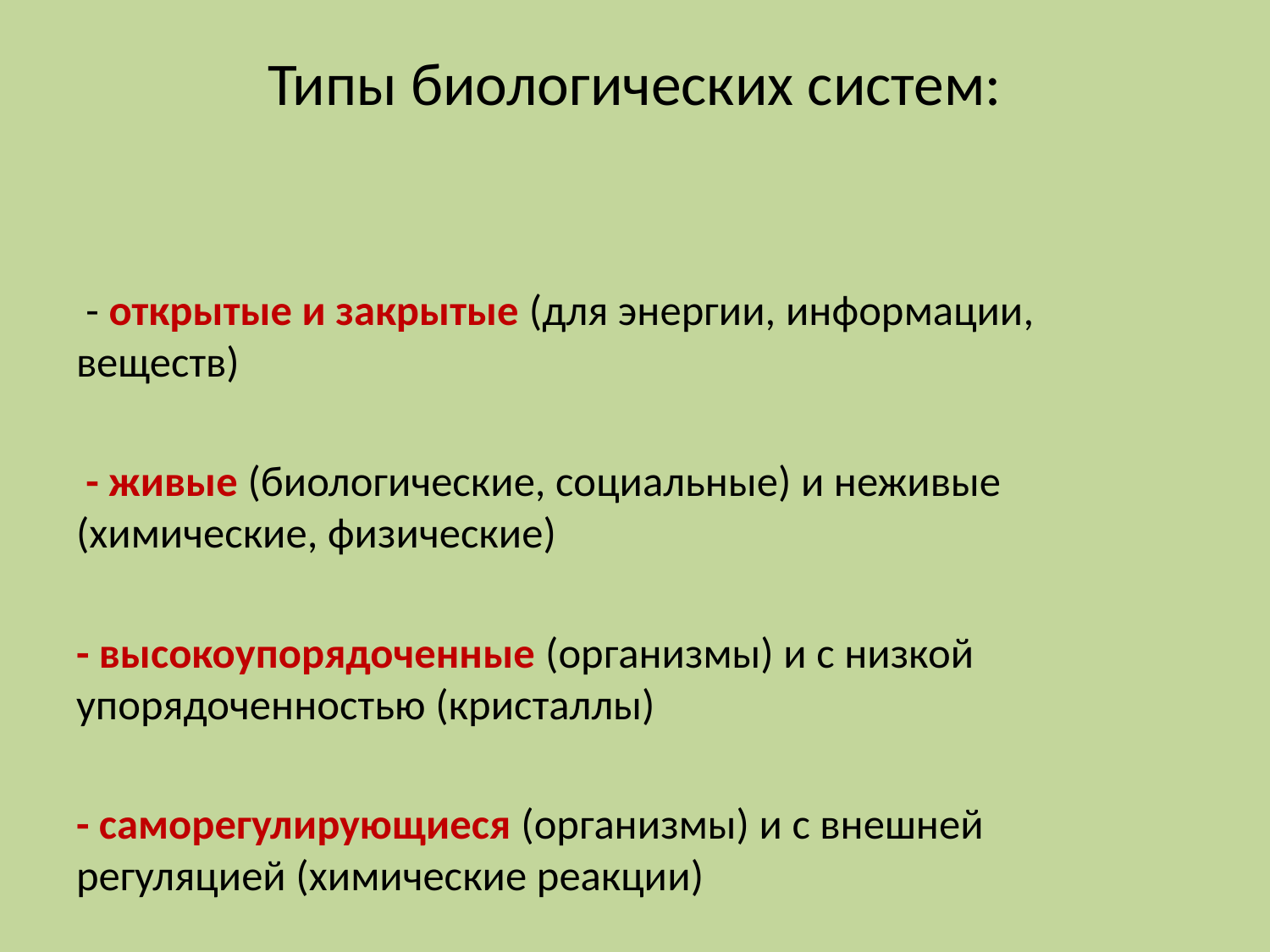

# Типы биологических систем:

 - открытые и закрытые (для энергии, информации, веществ)

 - живые (биологические, социальные) и неживые (химические, физические)

- высокоупорядоченные (организмы) и с низкой упорядоченностью (кристаллы)

- саморегулирующиеся (организмы) и с внешней регуляцией (химические реакции)